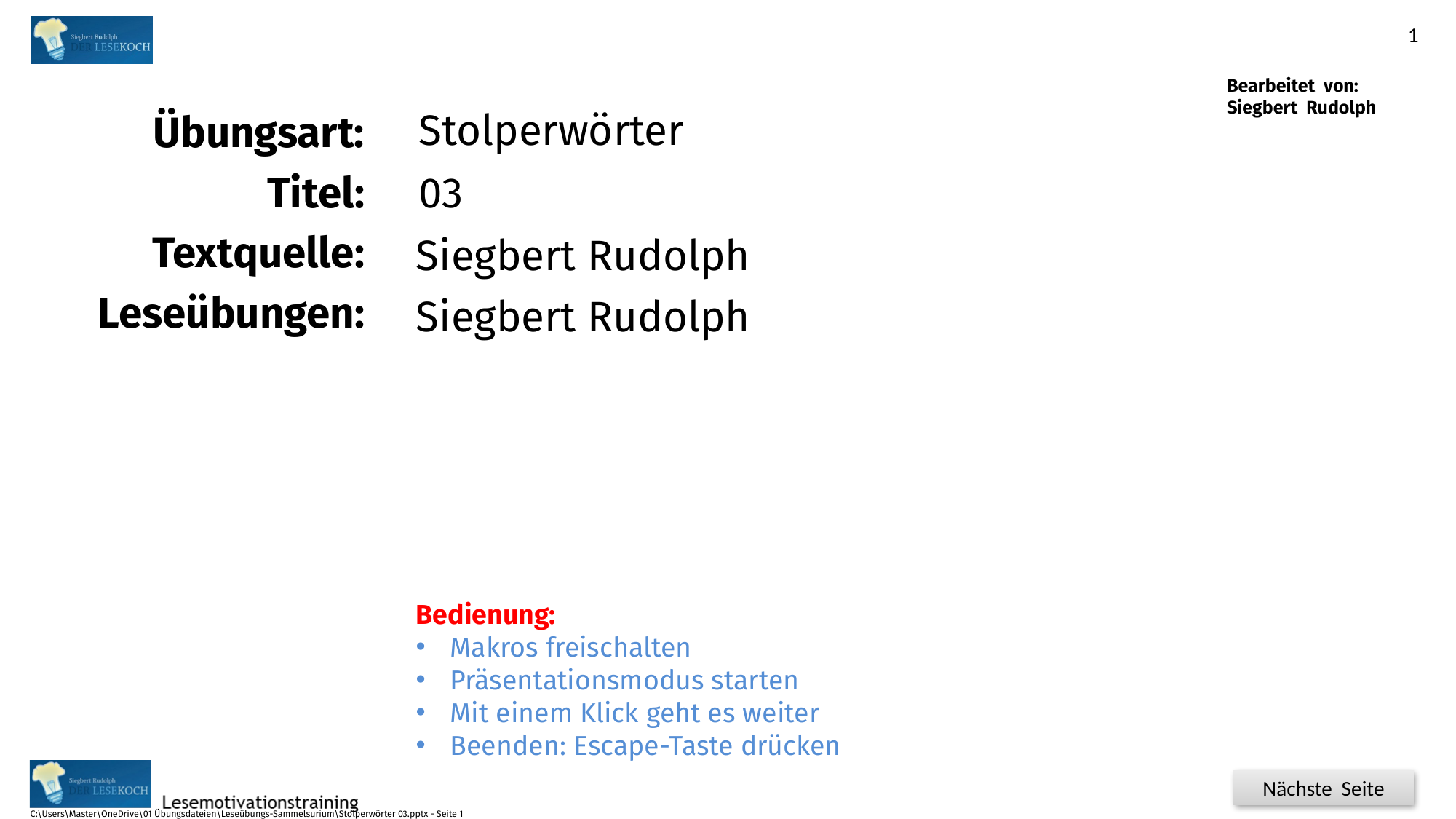

1
Titel:
Quelle:
Bearbeitet  von:
Siegbert  Rudolph
Stolperwörter
03

C:\Users\Master\OneDrive\01 Übungsdateien\Leseübungs-Sammelsurium\Stolperwörter 03.pptx - Seite 1